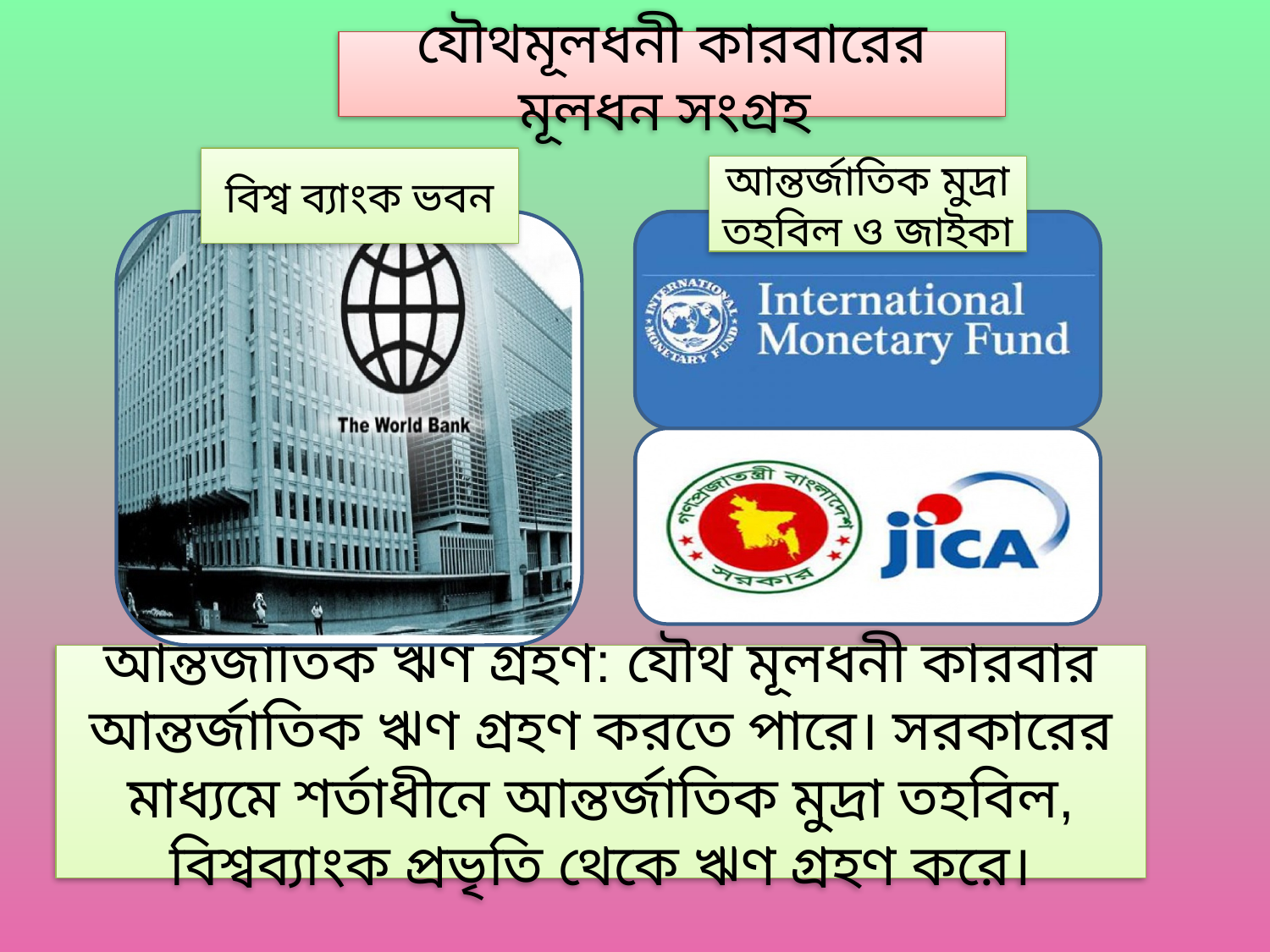

যৌথমূলধনী কারবারের মূলধন সংগ্রহ
বিশ্ব ব্যাংক ভবন

আন্তর্জাতিক মুদ্রা তহবিল ও জাইকা

আন্তর্জাতিক ঋণ গ্রহণ: যৌথ মূলধনী কারবার আন্তর্জাতিক ঋণ গ্রহণ করতে পারে। সরকারের মাধ্যমে শর্তাধীনে আন্তর্জাতিক মুদ্রা তহবিল, বিশ্বব্যাংক প্রভৃতি থেকে ঋণ গ্রহণ করে।